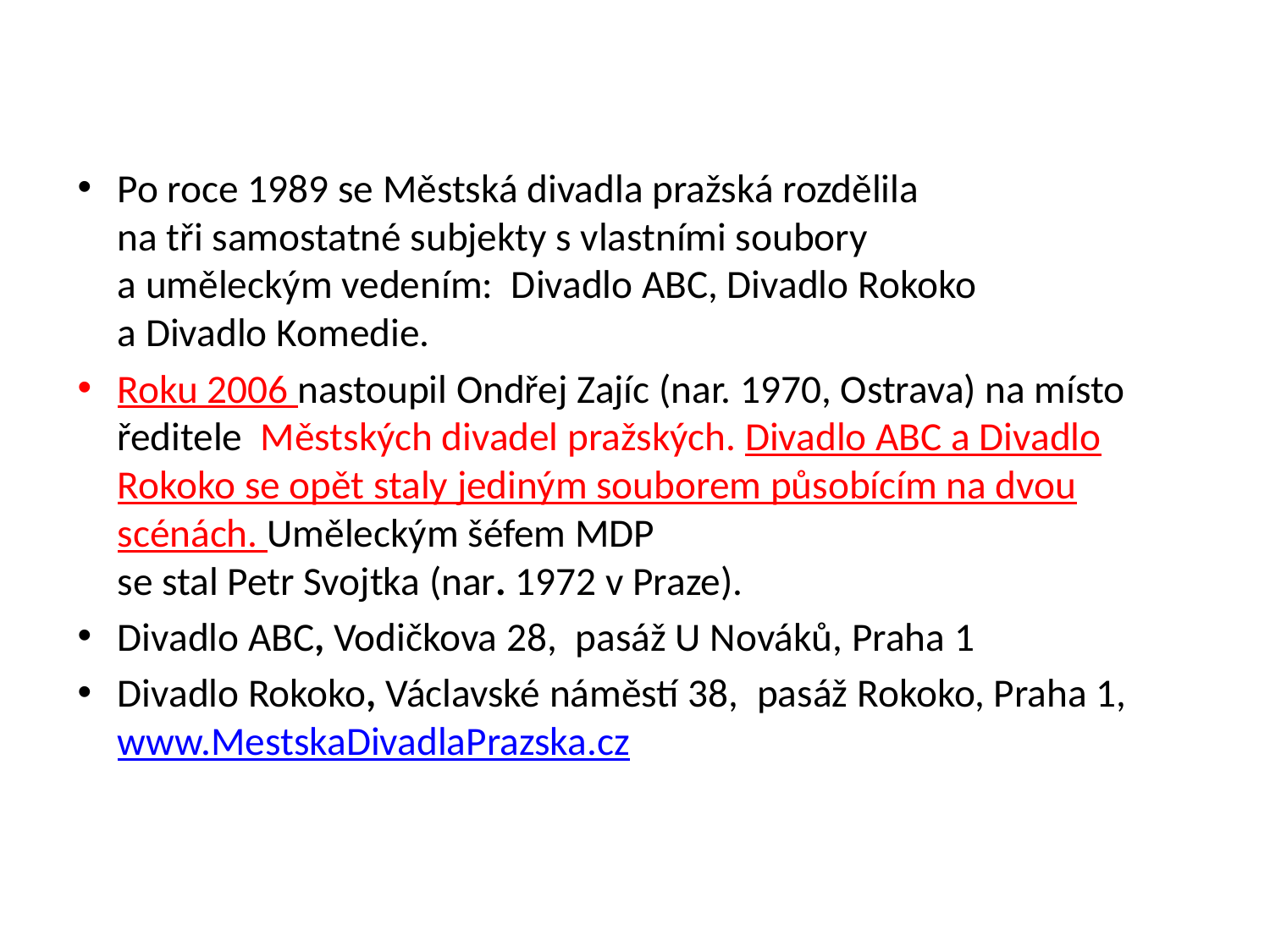

Po roce 1989 se Městská divadla pražská rozdělila
na tři samostatné subjekty s vlastními soubory
a uměleckým vedením:  Divadlo ABC, Divadlo Rokoko
a Divadlo Komedie.
Roku 2006 nastoupil Ondřej Zajíc (nar. 1970, Ostrava) na místo ředitele  Městských divadel pražských. Divadlo ABC a Divadlo Rokoko se opět staly jediným souborem působícím na dvou scénách. Uměleckým šéfem MDP
se stal Petr Svojtka (nar. 1972 v Praze).
Divadlo ABC, Vodičkova 28,  pasáž U Nováků, Praha 1
Divadlo Rokoko, Václavské náměstí 38,  pasáž Rokoko, Praha 1, www.MestskaDivadlaPrazska.cz